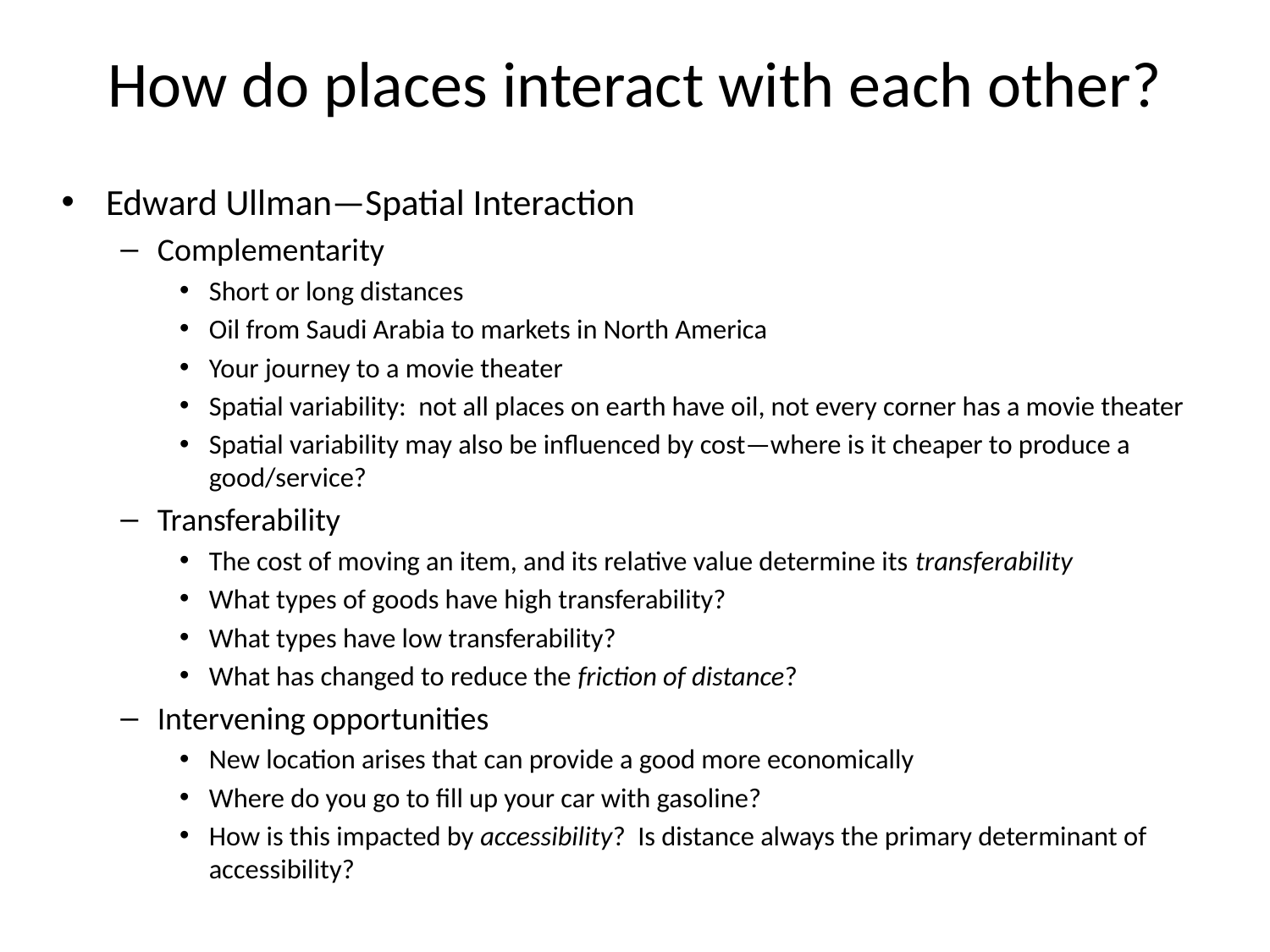

# How do places interact with each other?
Edward Ullman—Spatial Interaction
Complementarity
Short or long distances
Oil from Saudi Arabia to markets in North America
Your journey to a movie theater
Spatial variability:  not all places on earth have oil, not every corner has a movie theater
Spatial variability may also be influenced by cost—where is it cheaper to produce a good/service?
Transferability
The cost of moving an item, and its relative value determine its transferability
What types of goods have high transferability?
What types have low transferability?
What has changed to reduce the friction of distance?
Intervening opportunities
New location arises that can provide a good more economically
Where do you go to fill up your car with gasoline?
How is this impacted by accessibility?  Is distance always the primary determinant of accessibility?